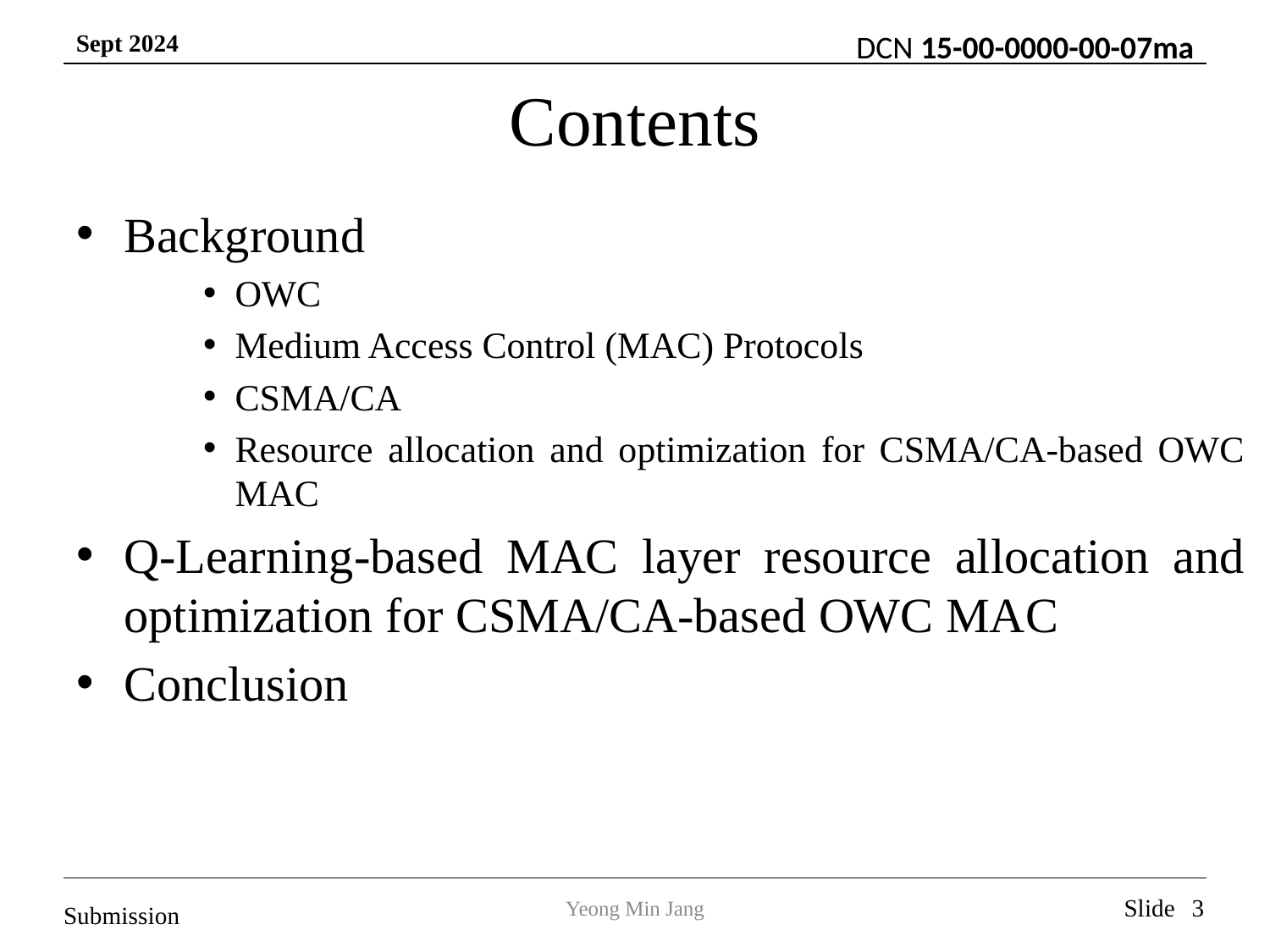

# Contents
Background
OWC
Medium Access Control (MAC) Protocols
CSMA/CA
Resource allocation and optimization for CSMA/CA-based OWC MAC
Q-Learning-based MAC layer resource allocation and optimization for CSMA/CA-based OWC MAC
Conclusion